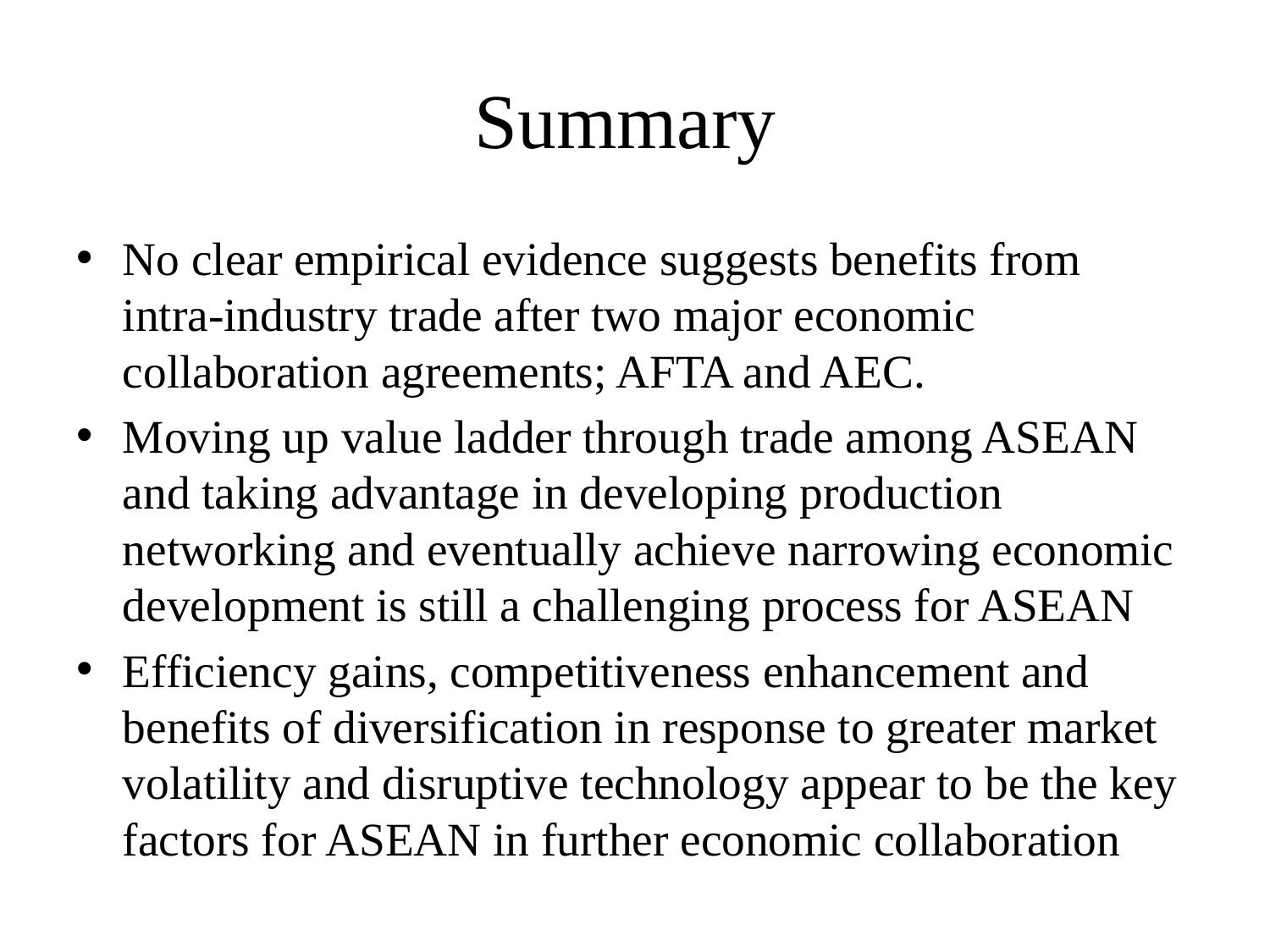

# Summary
No clear empirical evidence suggests benefits from intra-industry trade after two major economic collaboration agreements; AFTA and AEC.
Moving up value ladder through trade among ASEAN and taking advantage in developing production networking and eventually achieve narrowing economic development is still a challenging process for ASEAN
Efficiency gains, competitiveness enhancement and benefits of diversification in response to greater market volatility and disruptive technology appear to be the key factors for ASEAN in further economic collaboration